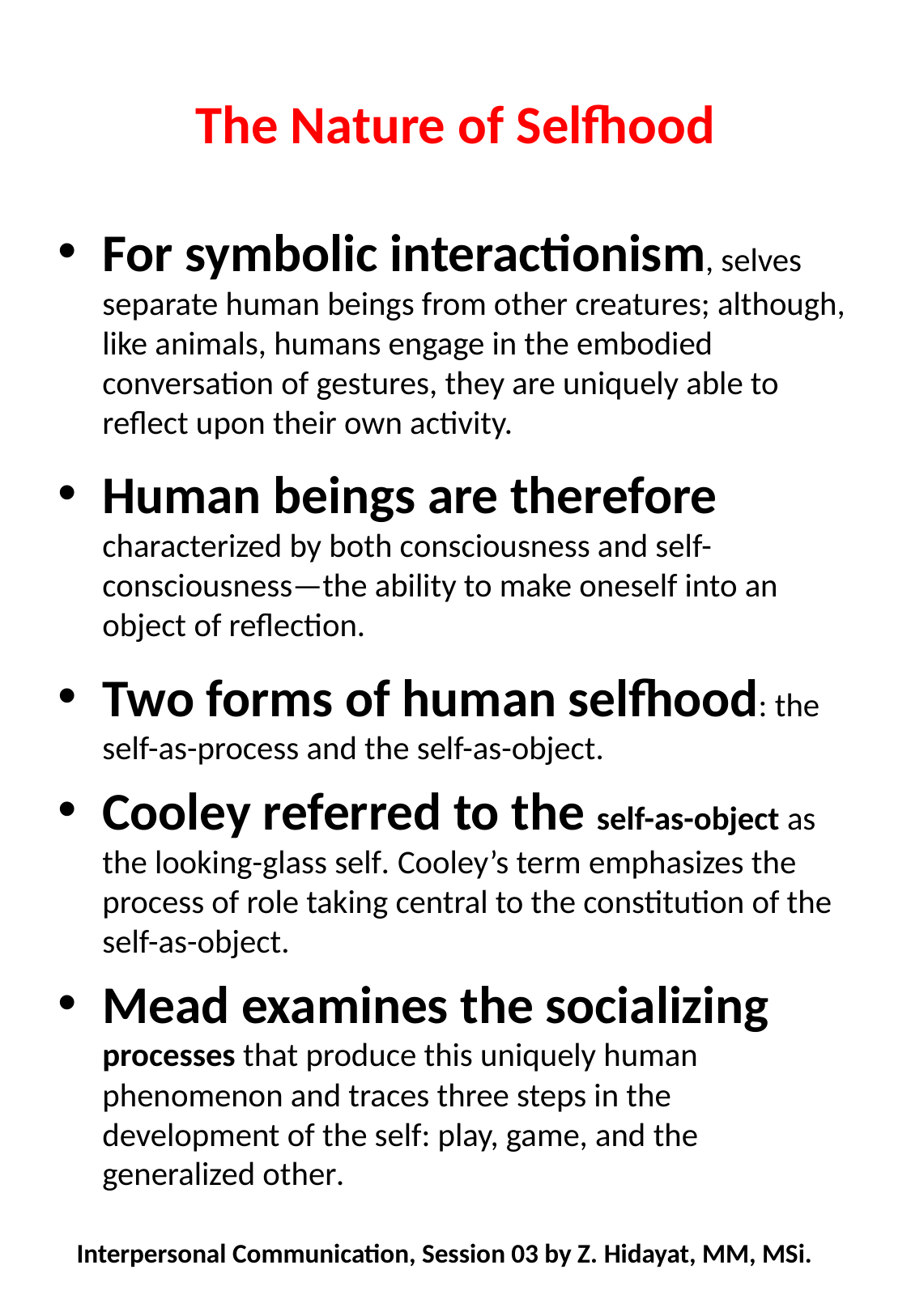

# The Nature of Selfhood
For symbolic interactionism, selves separate human beings from other creatures; although, like animals, humans engage in the embodied conversation of gestures, they are uniquely able to reflect upon their own activity.
Human beings are therefore characterized by both consciousness and self-consciousness—the ability to make oneself into an object of reflection.
Two forms of human selfhood: the self-as-process and the self-as-object.
Cooley referred to the self-as-object as the looking-glass self. Cooley’s term emphasizes the process of role taking central to the constitution of the self-as-object.
Mead examines the socializing processes that produce this uniquely human phenomenon and traces three steps in the development of the self: play, game, and the generalized other.
Interpersonal Communication, Session 03 by Z. Hidayat, MM, MSi.